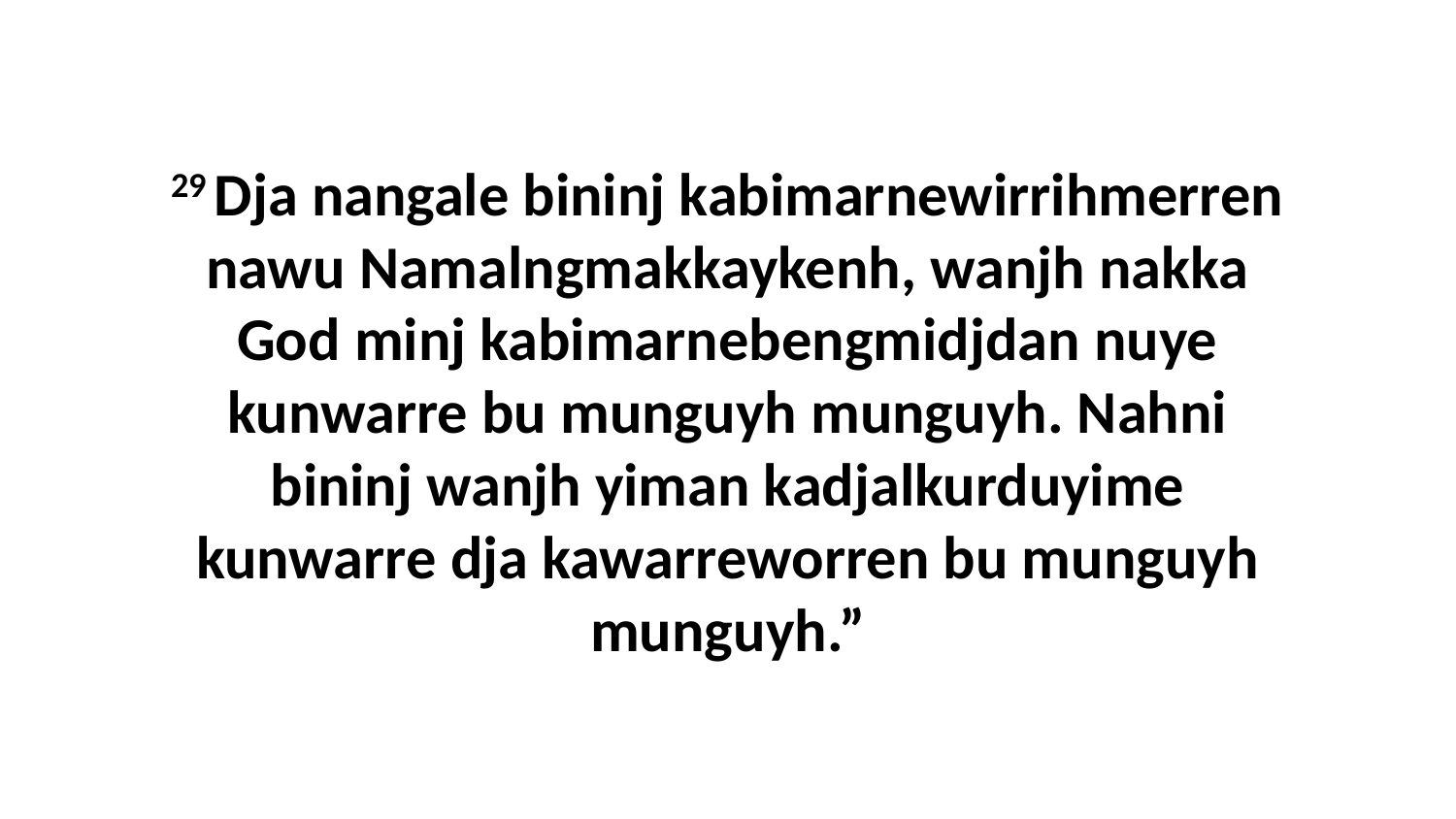

29 Dja nangale bininj kabimarnewirrihmerren nawu Namalngmakkaykenh, wanjh nakka God minj kabimarnebengmidjdan nuye kunwarre bu munguyh munguyh. Nahni bininj wanjh yiman kadjalkurduyime kunwarre dja kawarreworren bu munguyh munguyh.”